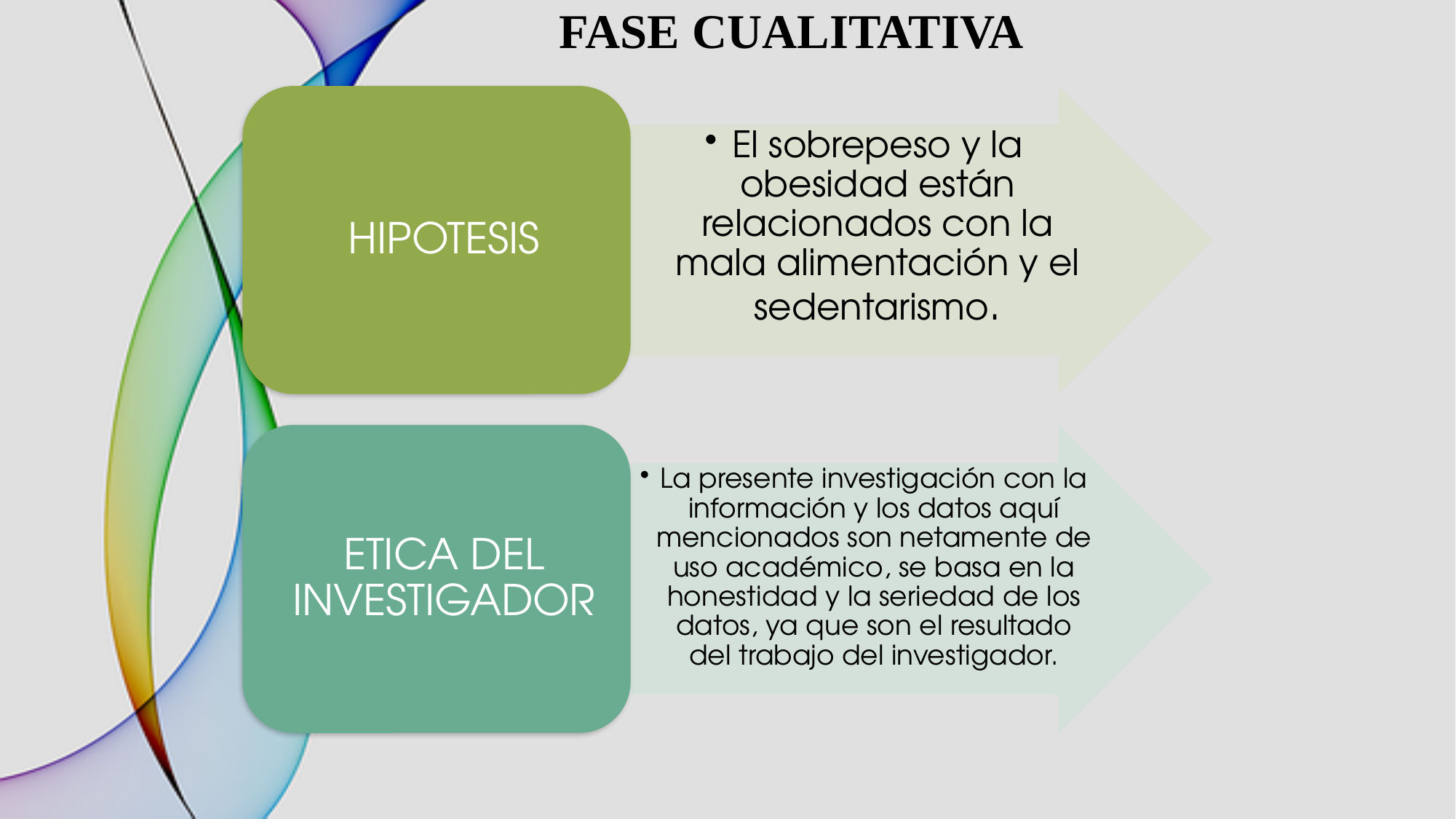

FASE CUALITATIVA
El sobrepeso y la obesidad están relacionados con la mala alimentación y el sedentarismo.
HIPOTESIS
La presente investigación con la información y los datos aquí mencionados son netamente de uso académico, se basa en la honestidad y la seriedad de los datos, ya que son el resultado del trabajo del investigador.
ETICA DEL INVESTIGADOR